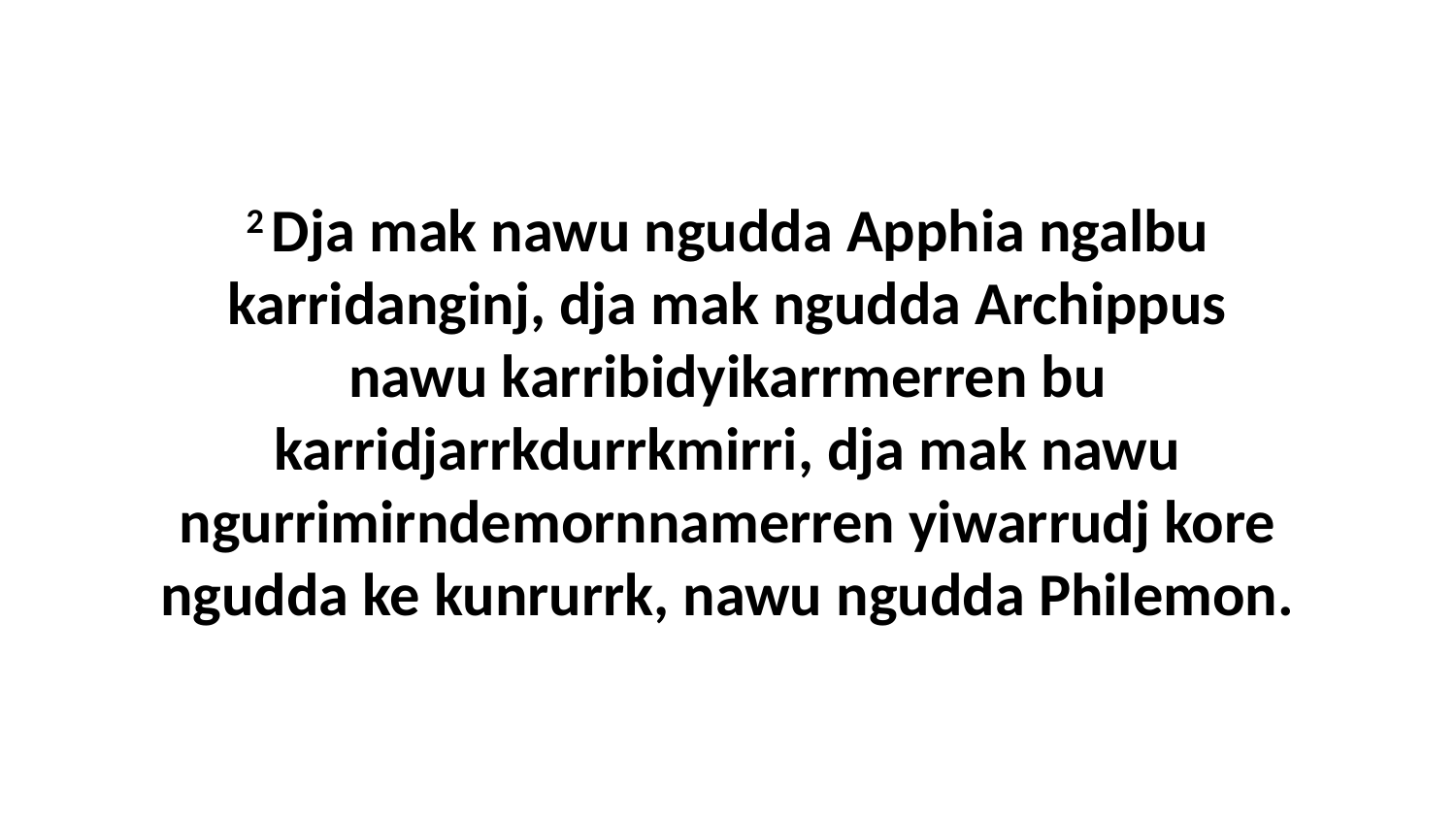

2 Dja mak nawu ngudda Apphia ngalbu karridanginj, dja mak ngudda Archippus nawu karribidyikarrmerren bu karridjarrkdurrkmirri, dja mak nawu ngurrimirndemornnamerren yiwarrudj kore ngudda ke kunrurrk, nawu ngudda Philemon.